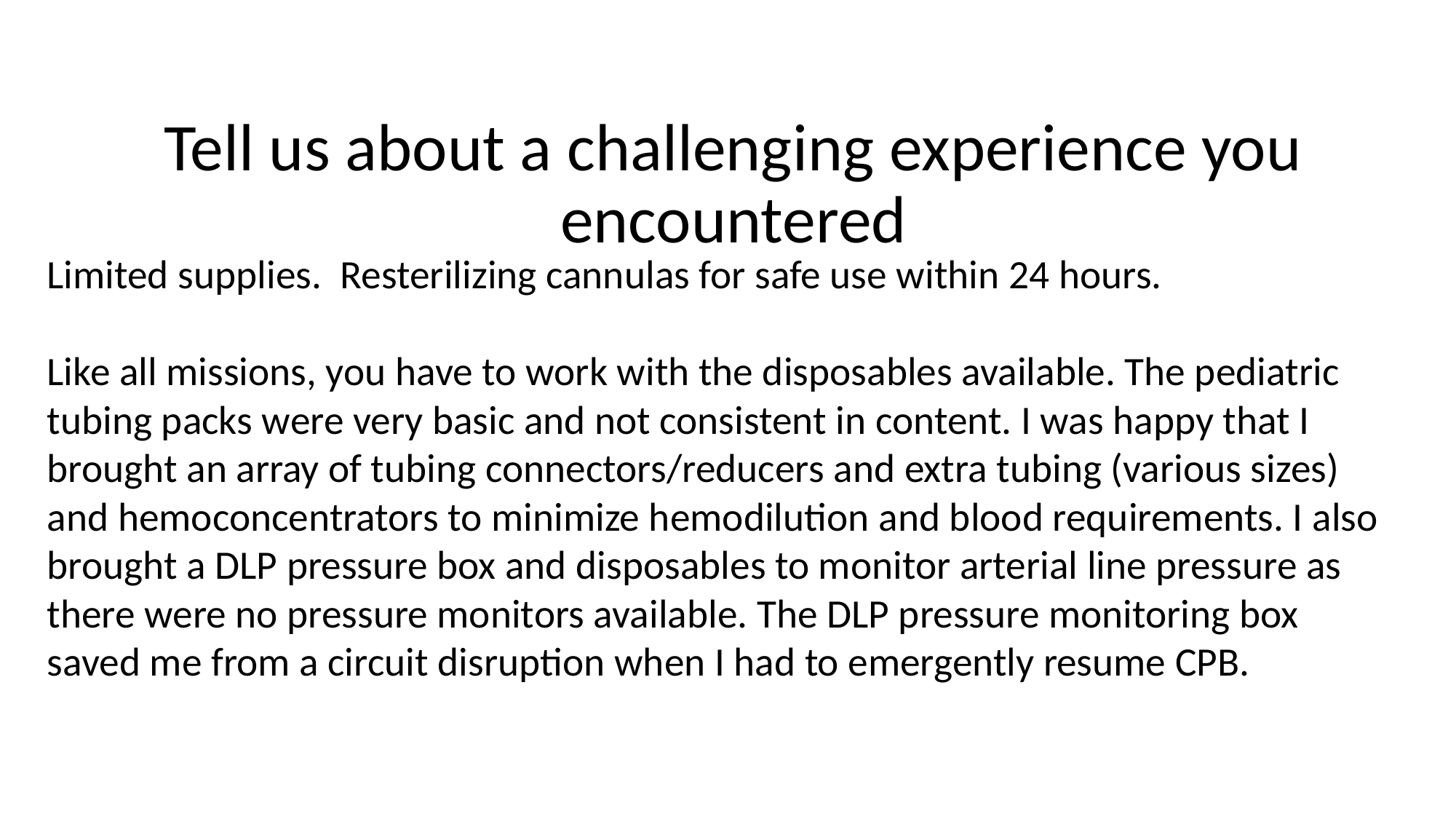

# Tell us about a challenging experience you encountered
Limited supplies.  Resterilizing cannulas for safe use within 24 hours.

Like all missions, you have to work with the disposables available. The pediatric tubing packs were very basic and not consistent in content. I was happy that I brought an array of tubing connectors/reducers and extra tubing (various sizes) and hemoconcentrators to minimize hemodilution and blood requirements. I also brought a DLP pressure box and disposables to monitor arterial line pressure as there were no pressure monitors available. The DLP pressure monitoring box saved me from a circuit disruption when I had to emergently resume CPB.